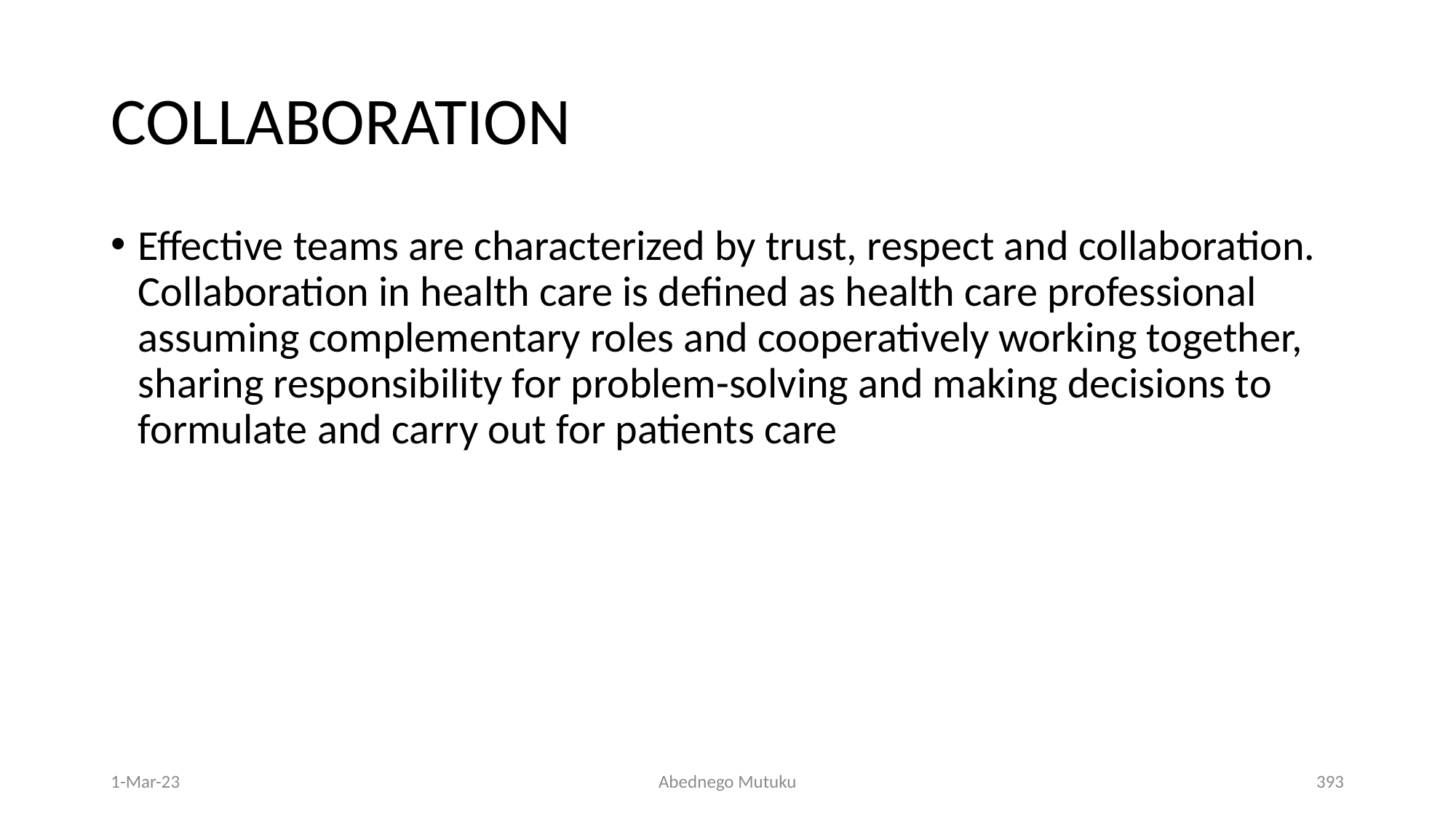

# COLLABORATION
Effective teams are characterized by trust, respect and collaboration. Collaboration in health care is defined as health care professional assuming complementary roles and cooperatively working together, sharing responsibility for problem-solving and making decisions to formulate and carry out for patients care

1-Mar-23
Abednego Mutuku
393